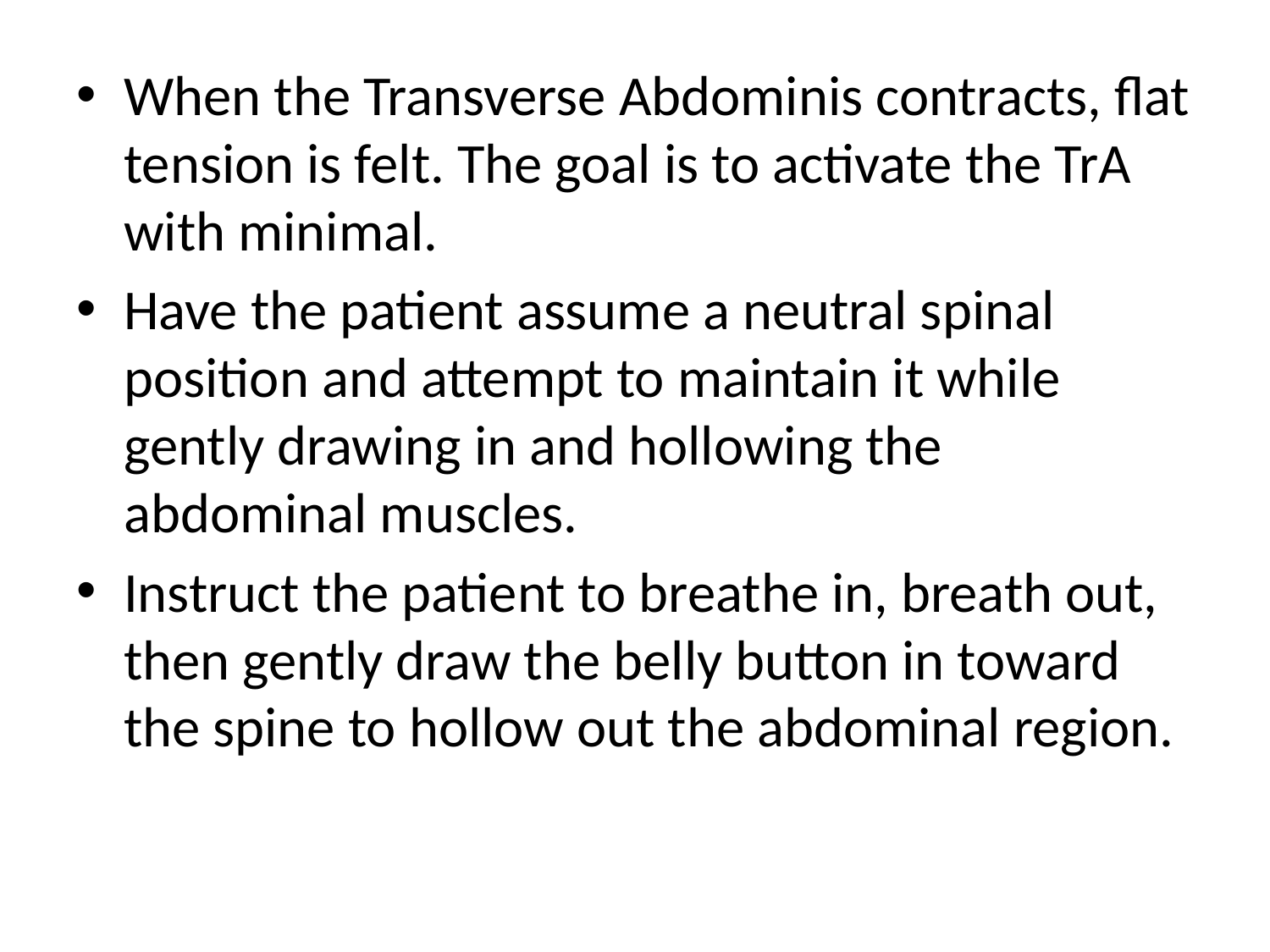

When the Transverse Abdominis contracts, flat tension is felt. The goal is to activate the TrA with minimal.
Have the patient assume a neutral spinal position and attempt to maintain it while gently drawing in and hollowing the abdominal muscles.
Instruct the patient to breathe in, breath out, then gently draw the belly button in toward the spine to hollow out the abdominal region.